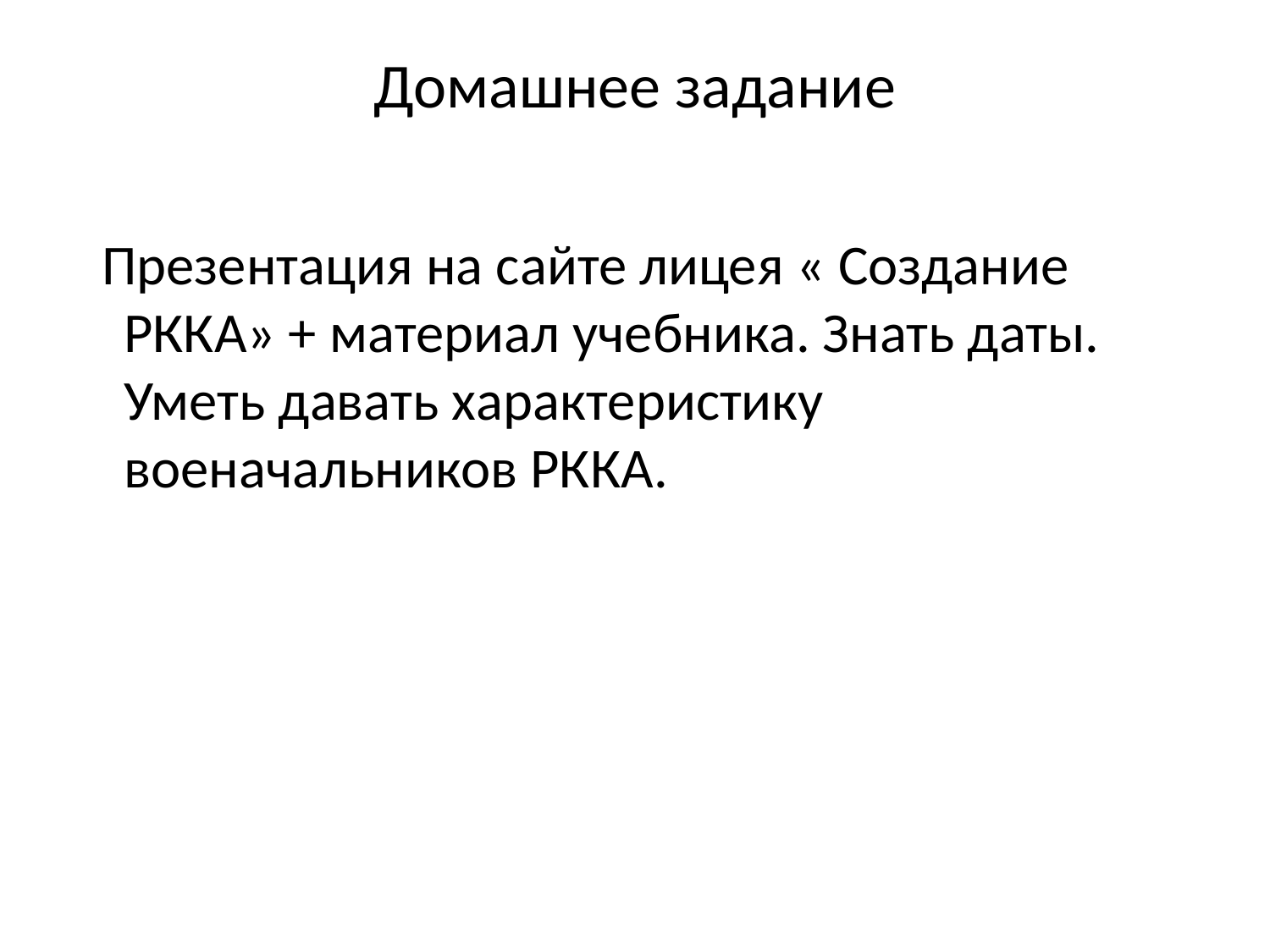

# Домашнее задание
  Презентация на сайте лицея « Создание РККА» + материал учебника. Знать даты. Уметь давать характеристику военачальников РККА.